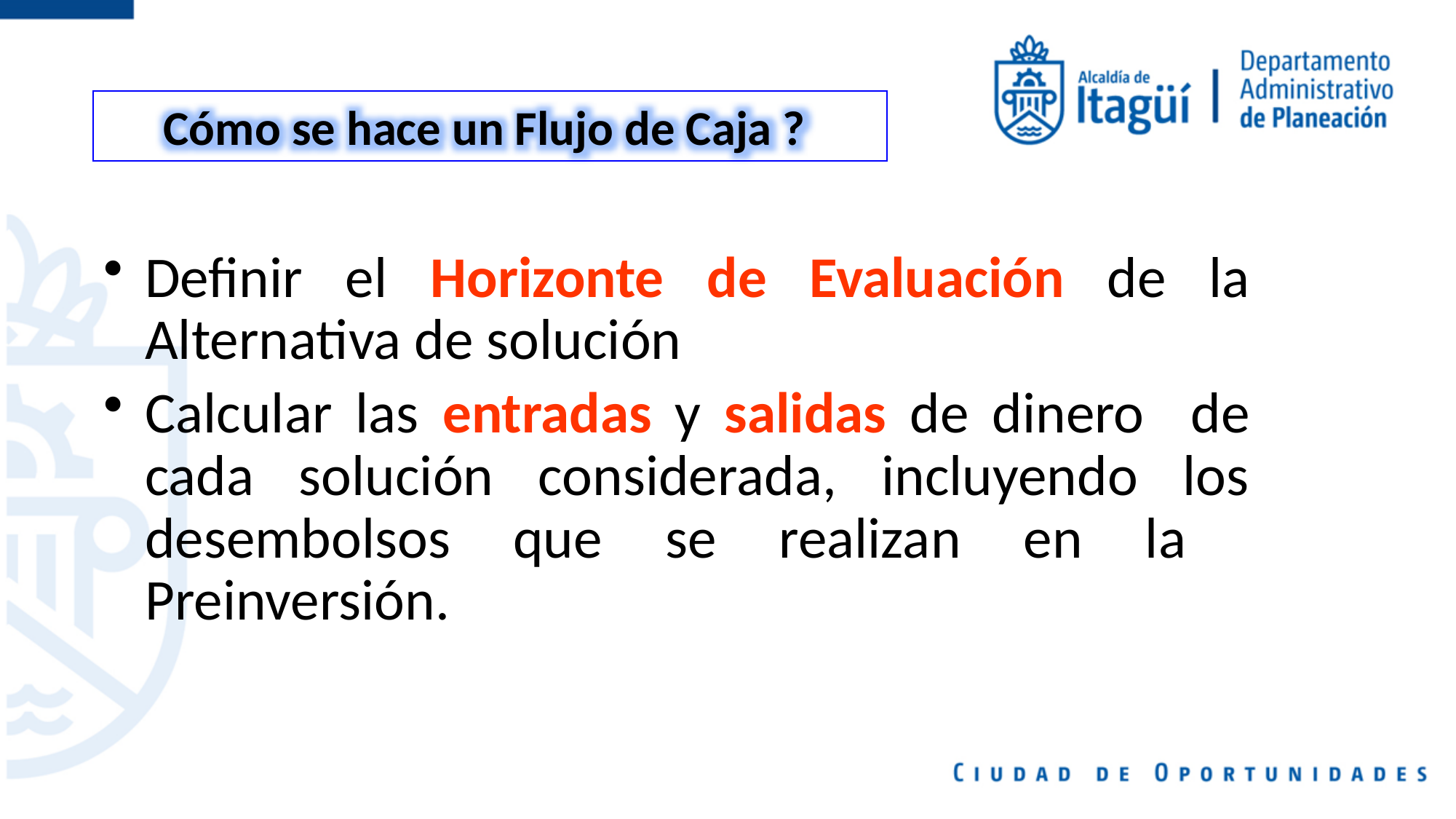

Cómo se hace un Flujo de Caja ?
Definir el Horizonte de Evaluación de la Alternativa de solución
Calcular las entradas y salidas de dinero  de cada solución considerada, incluyendo los desembolsos que se realizan en la  Preinversión.